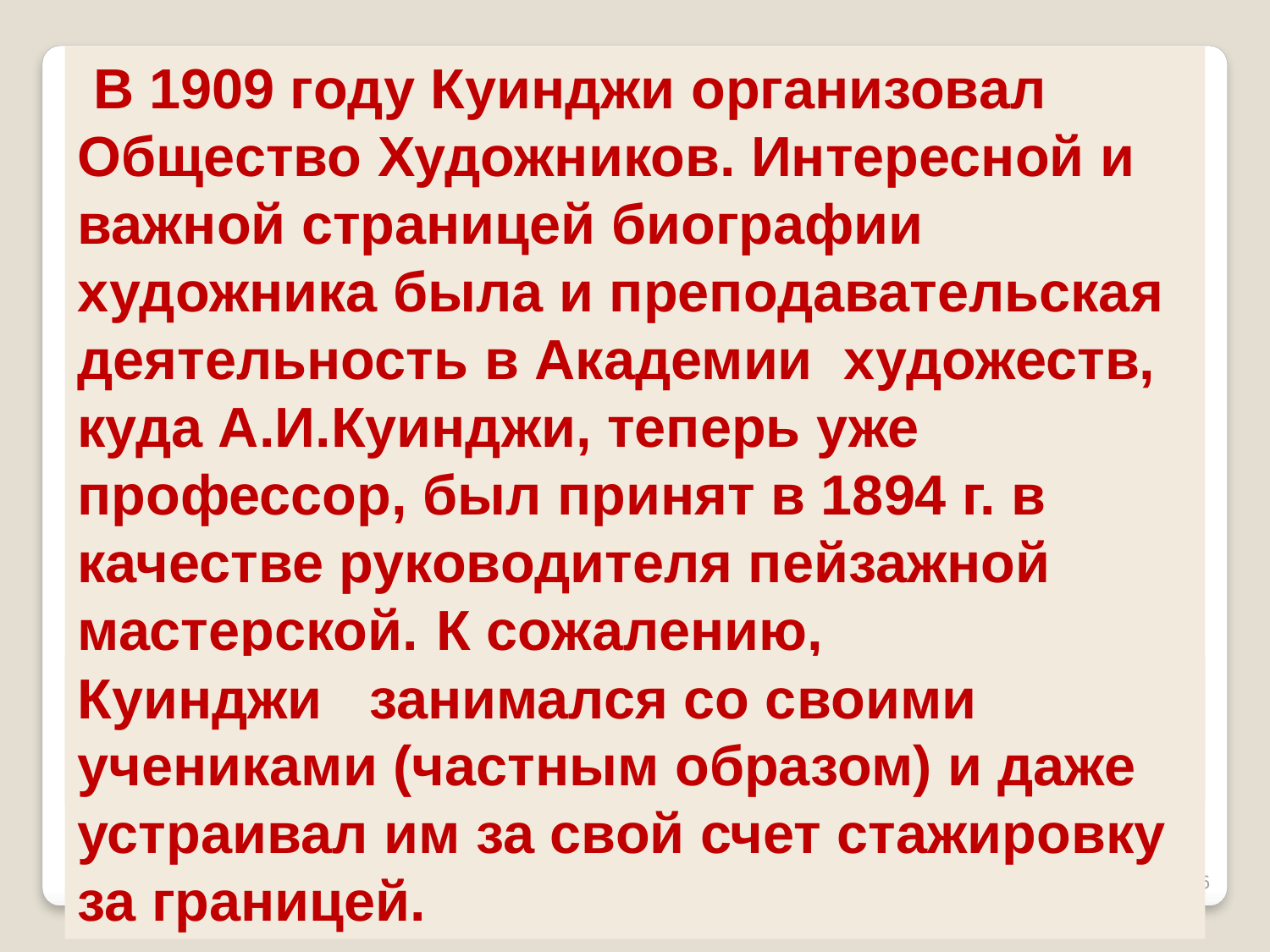

В 1909 году Куинджи организовал Общество Художников. Интересной и важной страницей биографии художника была и преподавательская деятельность в Академии  художеств, куда А.И.Куинджи, теперь уже профессор, был принят в 1894 г. в качестве руководителя пейзажной мастерской. К сожалению, существование мастерской Куинджи было непродолжительным.
Куинджи   занимался со своими учениками (частным образом) и даже устраивал им за свой счет стажировку за границей.
16